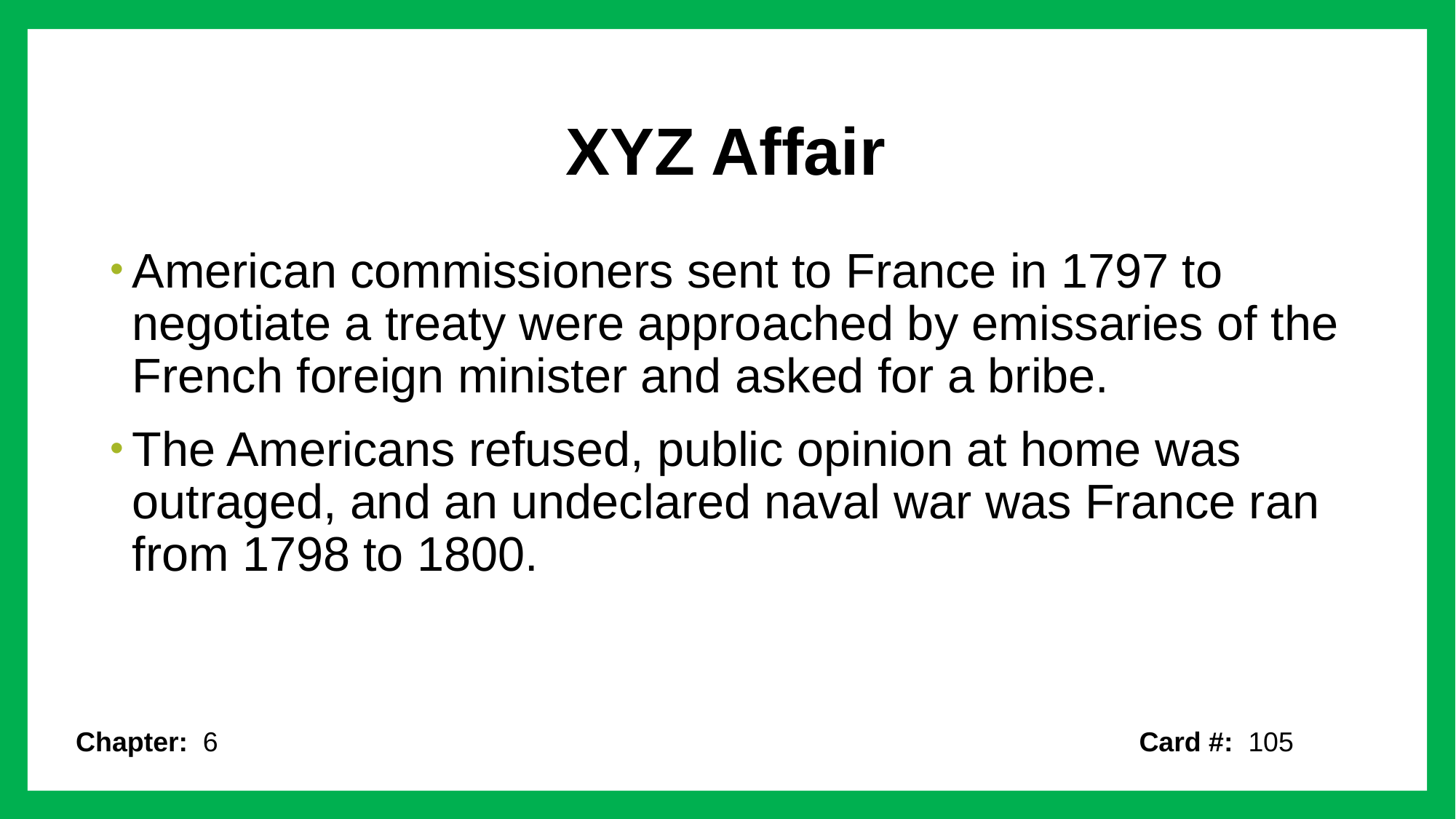

# XYZ Affair
American commissioners sent to France in 1797 to negotiate a treaty were approached by emissaries of the French foreign minister and asked for a bribe.
The Americans refused, public opinion at home was outraged, and an undeclared naval war was France ran from 1798 to 1800.
Card #:  105
Chapter:  6